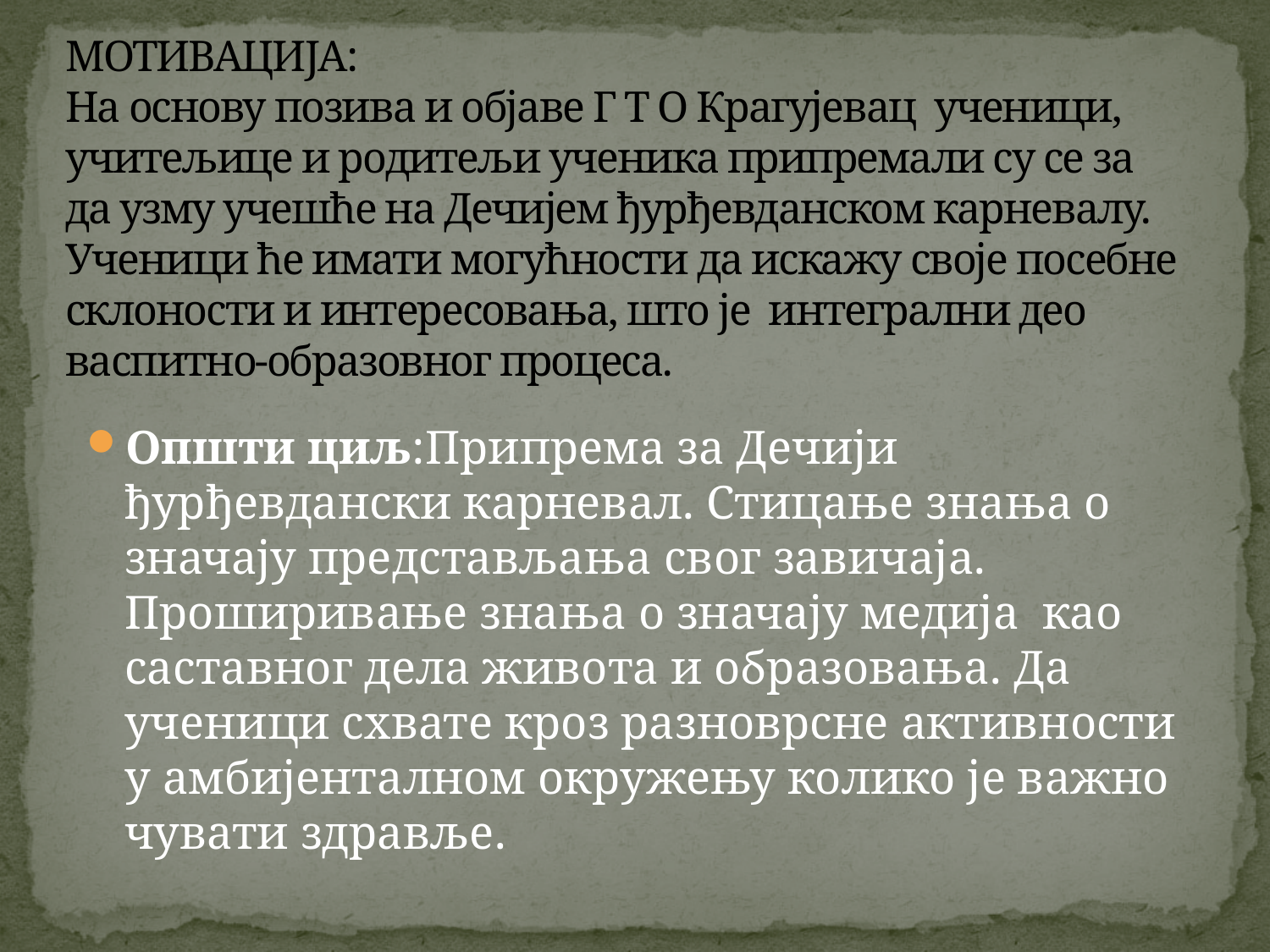

# МОТИВАЦИЈА: На основу позива и објаве Г Т О Крагујевац  ученици, учитељице и родитељи ученика припремали су се за да узму учешће на Дечијем ђурђевданском карневалу. Ученици ће имати могућности да искажу своје посебне склоности и интересовања, што је  интегрални део васпитно-образовног процеса.
Општи циљ:Припрема за Дечији ђурђевдански карневал. Стицање знања о значају представљања свог завичаја. Проширивање знања о значају медија  као саставног дела живота и образовања. Да ученици схвате кроз разноврсне активности у амбијенталном окружењу колико је важно чувати здравље.